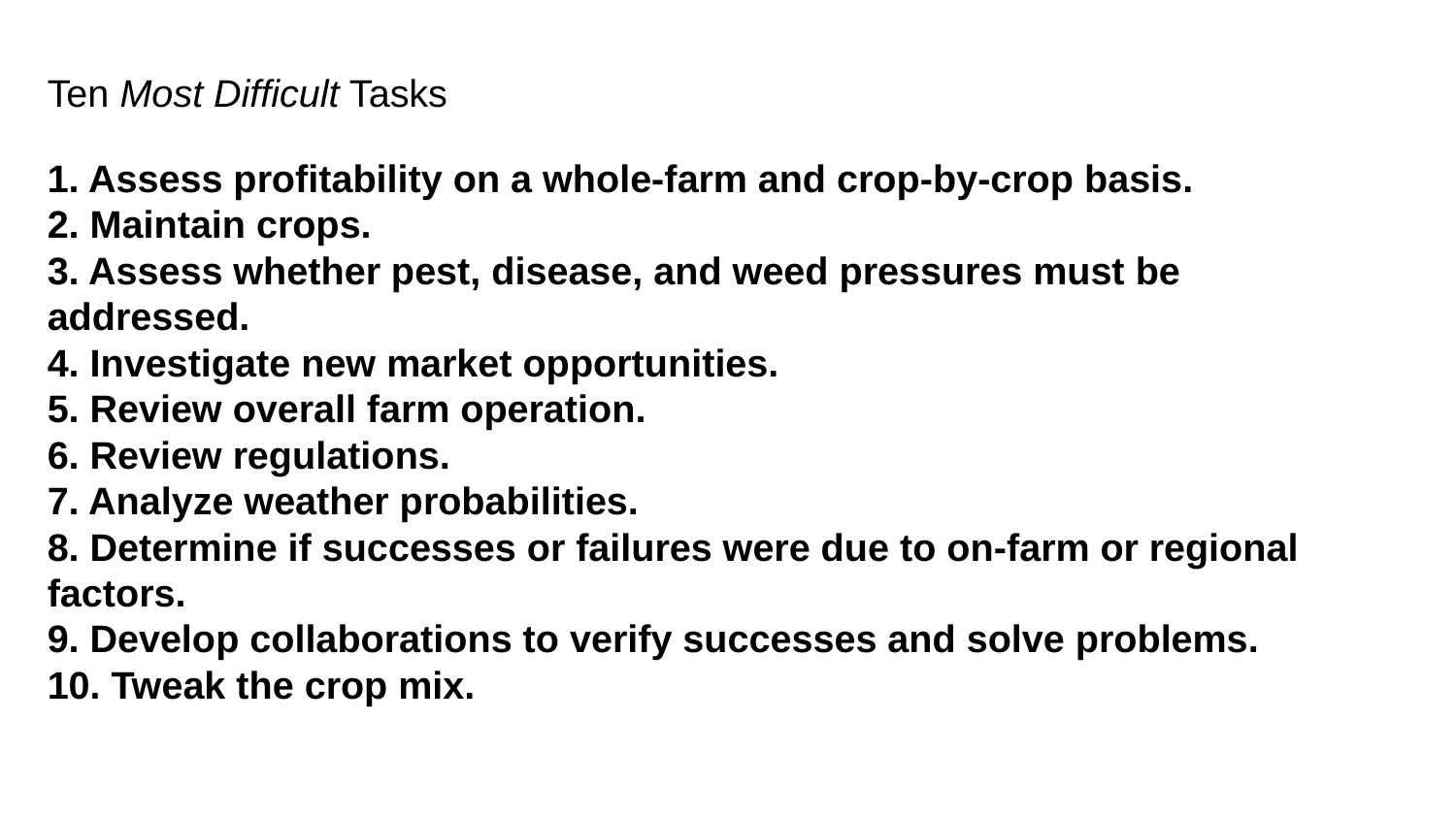

Ten Most Difficult Tasks

1. Assess profitability on a whole-farm and crop-by-crop basis.
2. Maintain crops.
3. Assess whether pest, disease, and weed pressures must be addressed.
4. Investigate new market opportunities.
5. Review overall farm operation.
6. Review regulations.
7. Analyze weather probabilities.
8. Determine if successes or failures were due to on-farm or regional factors.
9. Develop collaborations to verify successes and solve problems.
10. Tweak the crop mix.